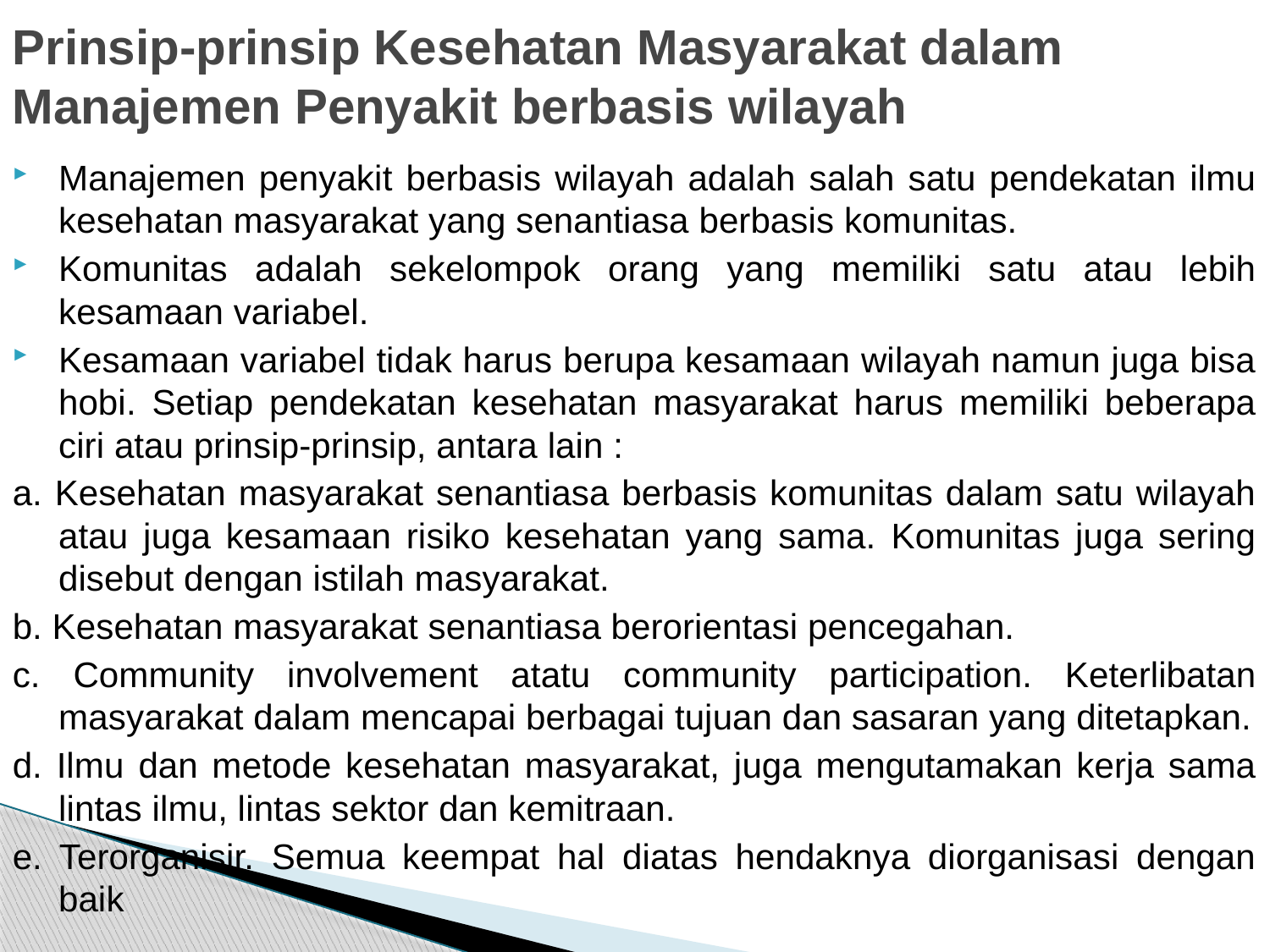

# Prinsip-prinsip Kesehatan Masyarakat dalam Manajemen Penyakit berbasis wilayah
Manajemen penyakit berbasis wilayah adalah salah satu pendekatan ilmu kesehatan masyarakat yang senantiasa berbasis komunitas.
Komunitas adalah sekelompok orang yang memiliki satu atau lebih kesamaan variabel.
Kesamaan variabel tidak harus berupa kesamaan wilayah namun juga bisa hobi. Setiap pendekatan kesehatan masyarakat harus memiliki beberapa ciri atau prinsip-prinsip, antara lain :
a. Kesehatan masyarakat senantiasa berbasis komunitas dalam satu wilayah atau juga kesamaan risiko kesehatan yang sama. Komunitas juga sering disebut dengan istilah masyarakat.
b. Kesehatan masyarakat senantiasa berorientasi pencegahan.
c. Community involvement atatu community participation. Keterlibatan masyarakat dalam mencapai berbagai tujuan dan sasaran yang ditetapkan.
d. Ilmu dan metode kesehatan masyarakat, juga mengutamakan kerja sama lintas ilmu, lintas sektor dan kemitraan.
e. Terorganisir. Semua keempat hal diatas hendaknya diorganisasi dengan baik